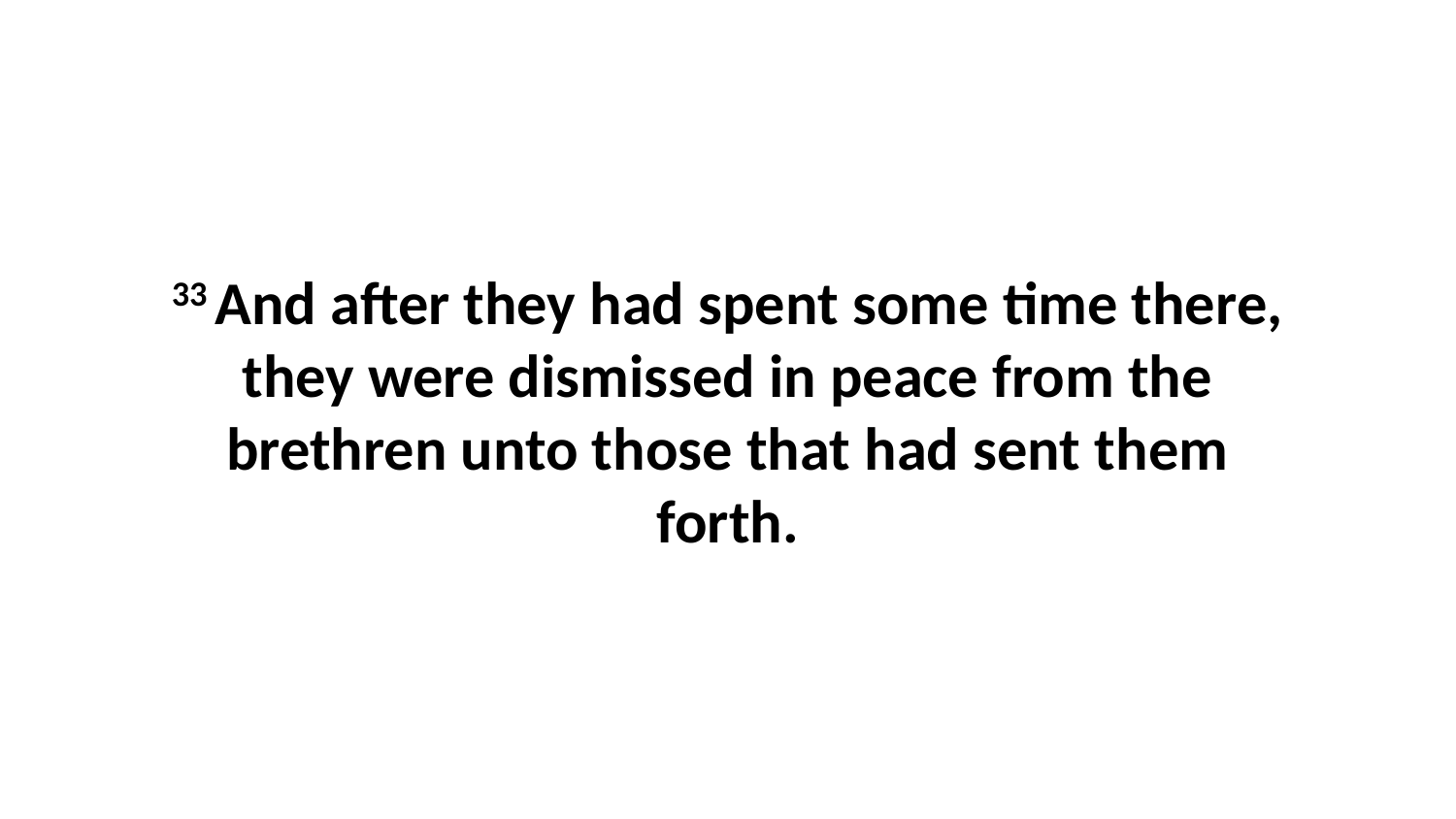

33 And after they had spent some time there, they were dismissed in peace from the brethren unto those that had sent them forth.